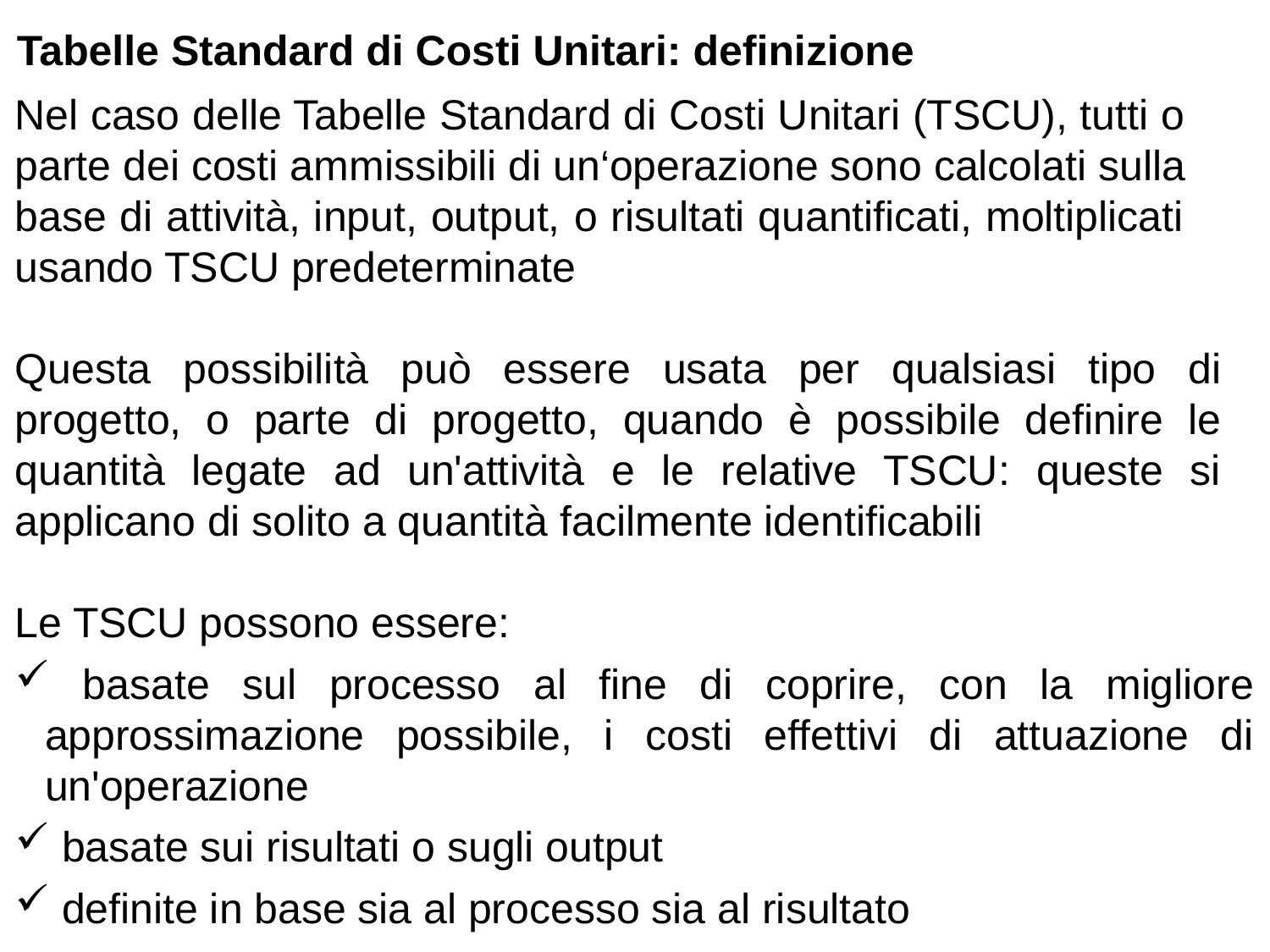

# Tabelle Standard di Costi Unitari: definizione
Nel caso delle Tabelle Standard di Costi Unitari (TSCU), tutti o  parte dei costi ammissibili di un‘operazione sono calcolati sulla  base di attività, input, output, o risultati quantificati, moltiplicati  usando TSCU predeterminate

Questa possibilità può essere usata per qualsiasi tipo di progetto, o parte di progetto, quando è possibile definire le quantità legate ad un'attività e le relative TSCU: queste si applicano di solito a quantità facilmente identificabili

Le TSCU possono essere:
 basate sul processo al fine di coprire, con la migliore approssimazione possibile, i costi effettivi di attuazione di un'operazione
 basate sui risultati o sugli output
 definite in base sia al processo sia al risultato